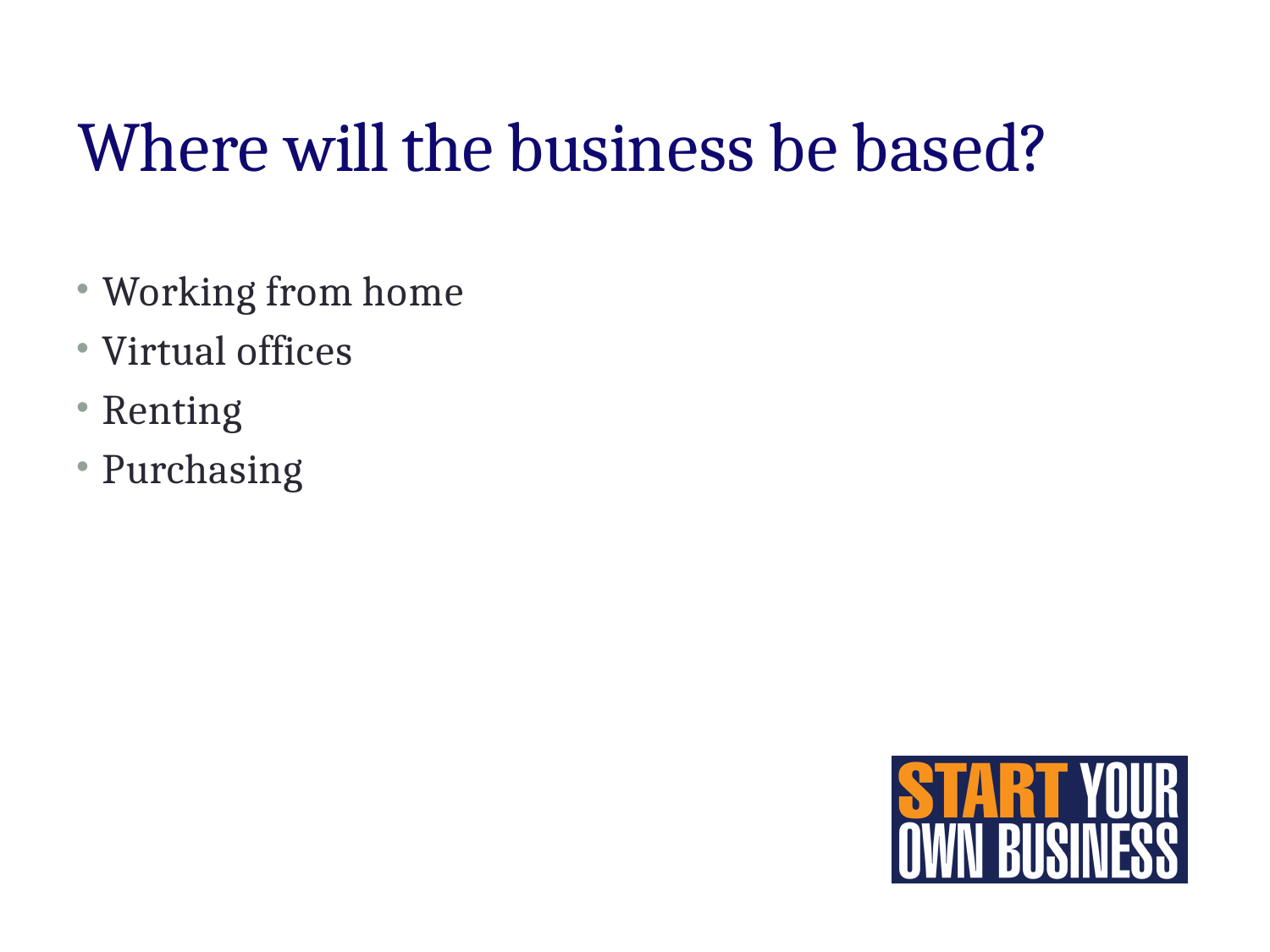

# Where will the business be based?
Working from home
Virtual offices
Renting
Purchasing